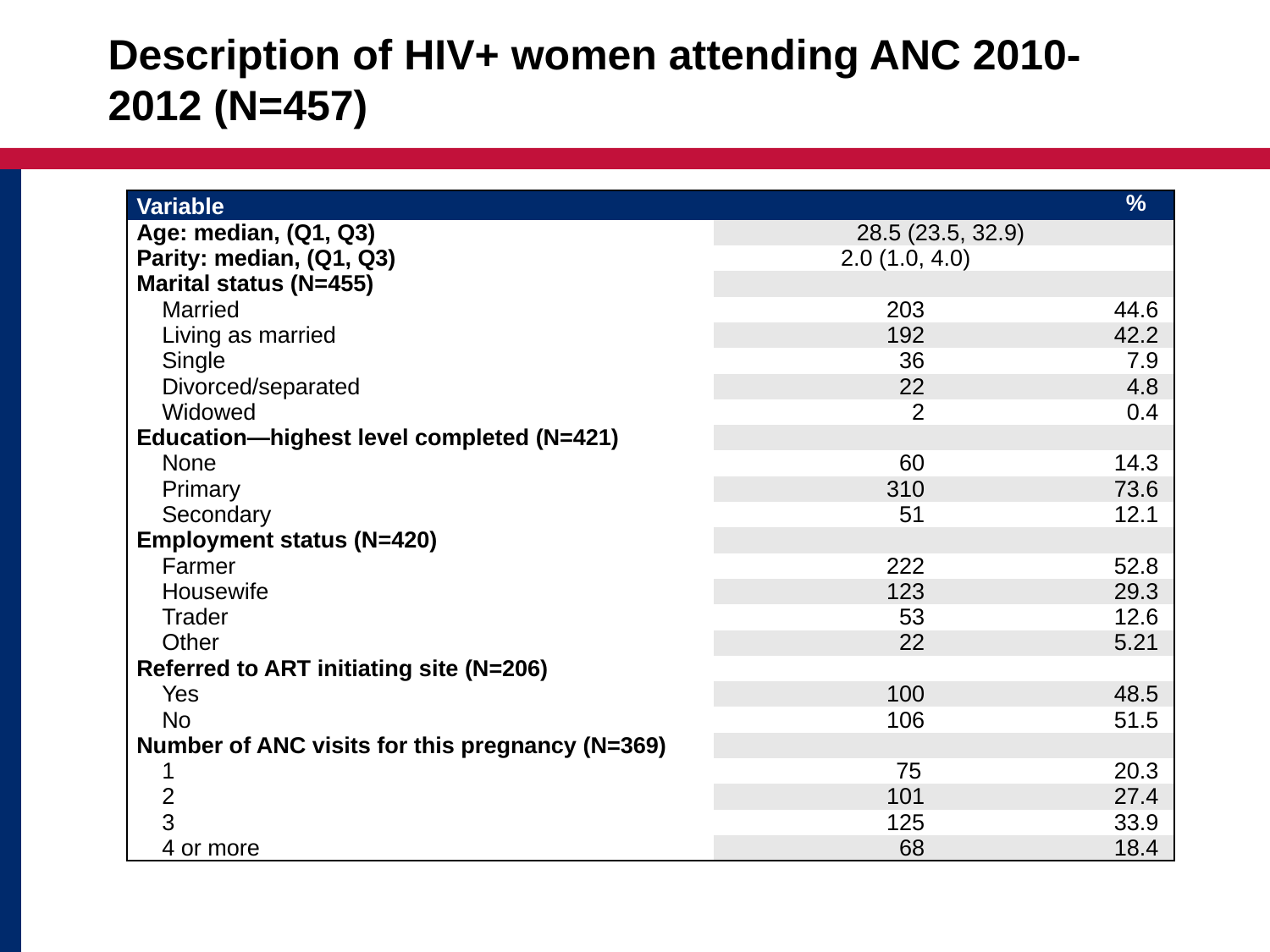

# Description of HIV+ women attending ANC 2010-2012 (N=457)
| Variable |  | % |
| --- | --- | --- |
| Age: median, (Q1, Q3) | 28.5 (23.5, 32.9) |  |
| Parity: median, (Q1, Q3) | 2.0 (1.0, 4.0) |  |
| Marital status (N=455) |  |  |
| Married | 203 | 44.6 |
| Living as married | 192 | 42.2 |
| Single | 36 | 7.9 |
| Divorced/separated | 22 | 4.8 |
| Widowed | 2 | 0.4 |
| Education—highest level completed (N=421) |  |  |
| None | 60 | 14.3 |
| Primary | 310 | 73.6 |
| Secondary | 51 | 12.1 |
| Employment status (N=420) |  |  |
| Farmer | 222 | 52.8 |
| Housewife | 123 | 29.3 |
| Trader | 53 | 12.6 |
| Other | 22 | 5.21 |
| Referred to ART initiating site (N=206) |  |  |
| Yes | 100 | 48.5 |
| No | 106 | 51.5 |
| Number of ANC visits for this pregnancy (N=369) |  |  |
| 1 | 75 | 20.3 |
| 2 | 101 | 27.4 |
| 3 | 125 | 33.9 |
| 4 or more | 68 | 18.4 |